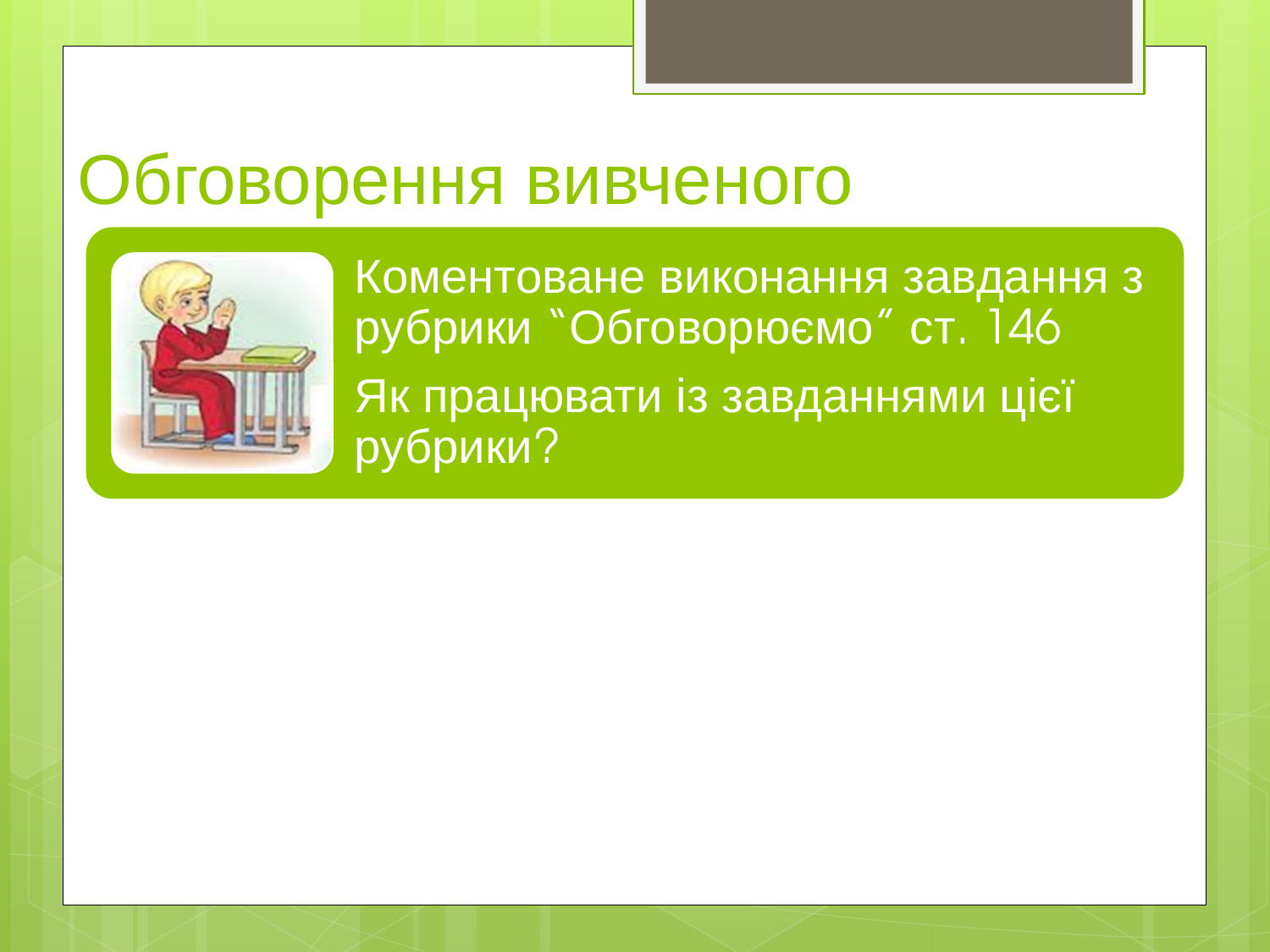

# Обговорення вивченого
Коментоване виконання завдання з рубрики “Обговорюємо” ст. 146
Як працювати із завданнями цієї рубрики?